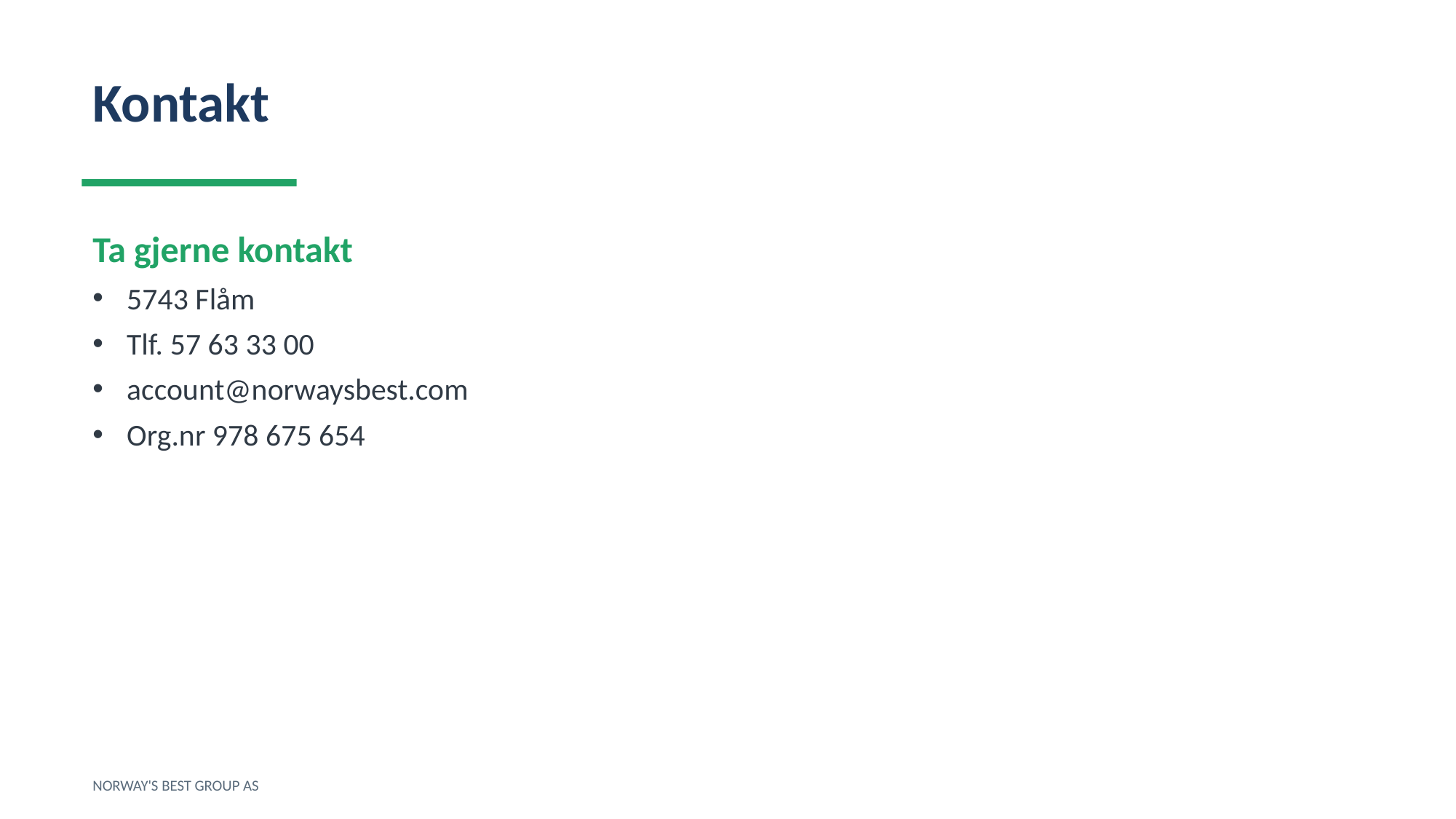

Kontakt

Ta gjerne kontakt
5743 Flåm
Tlf. 57 63 33 00
account@norwaysbest.com
Org.nr 978 675 654
NORWAY'S BEST GROUP AS